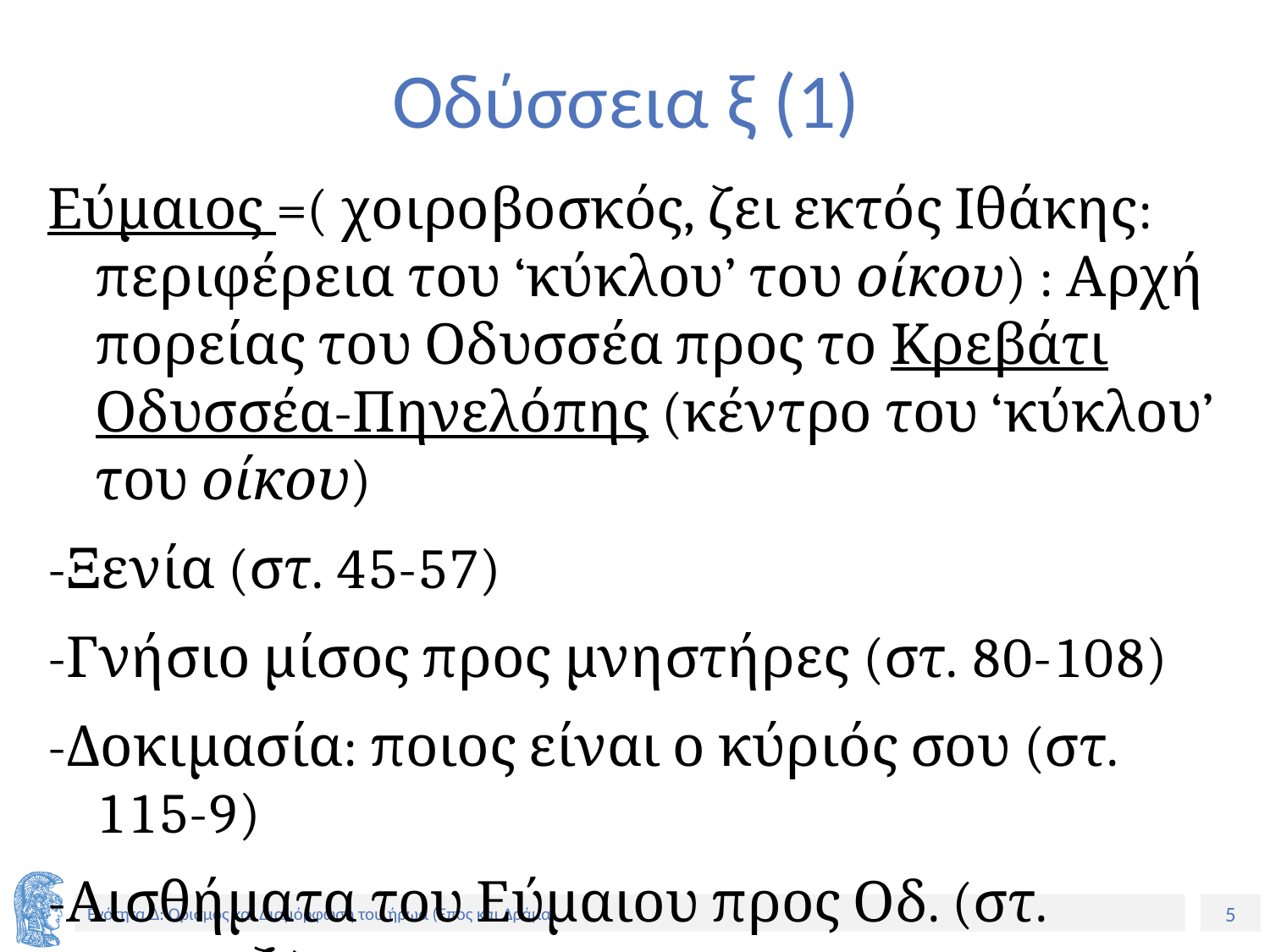

# Οδύσσεια ξ (1)
Εύμαιος =( χοιροβοσκός, ζει εκτός Ιθάκης: περιφέρεια του ‘κύκλου’ του οίκου) : Αρχή πορείας του Οδυσσέα προς το Κρεβάτι Οδυσσέα-Πηνελόπης (κέντρο του ‘κύκλου’ του οίκου)
-Ξενία (στ. 45-57)
-Γνήσιο μίσος προς μνηστήρες (στ. 80-108)
-Δοκιμασία: ποιος είναι ο κύριός σου (στ. 115-9)
-Αισθήματα του Εύμαιου προς Οδ. (στ. 137κεξ.)